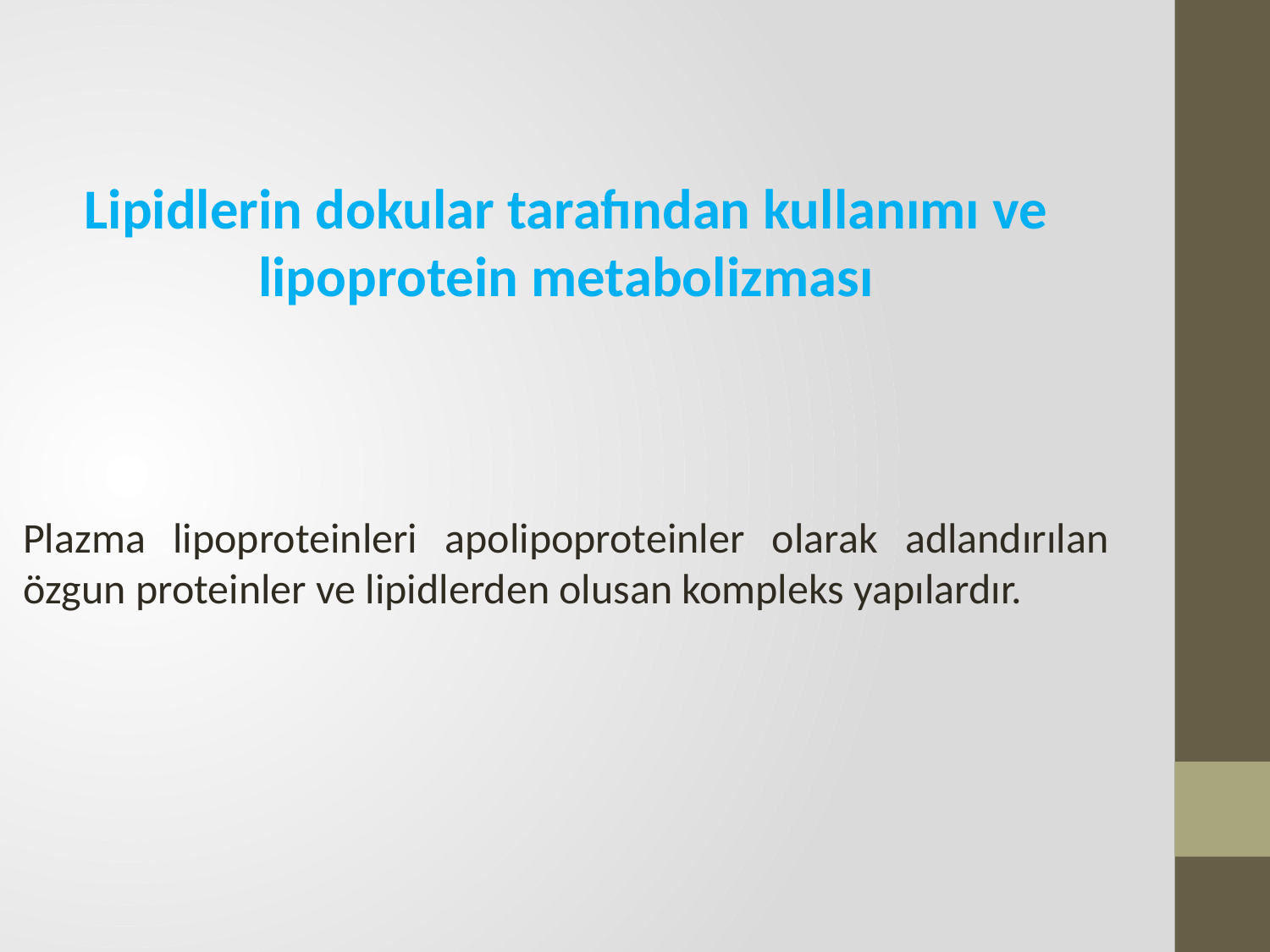

Lipidlerin dokular tarafından kullanımı ve lipoprotein metabolizması

Plazma lipoproteinleri apolipoproteinler olarak adlandırılan özgun proteinler ve lipidlerden olusan kompleks yapılardır.